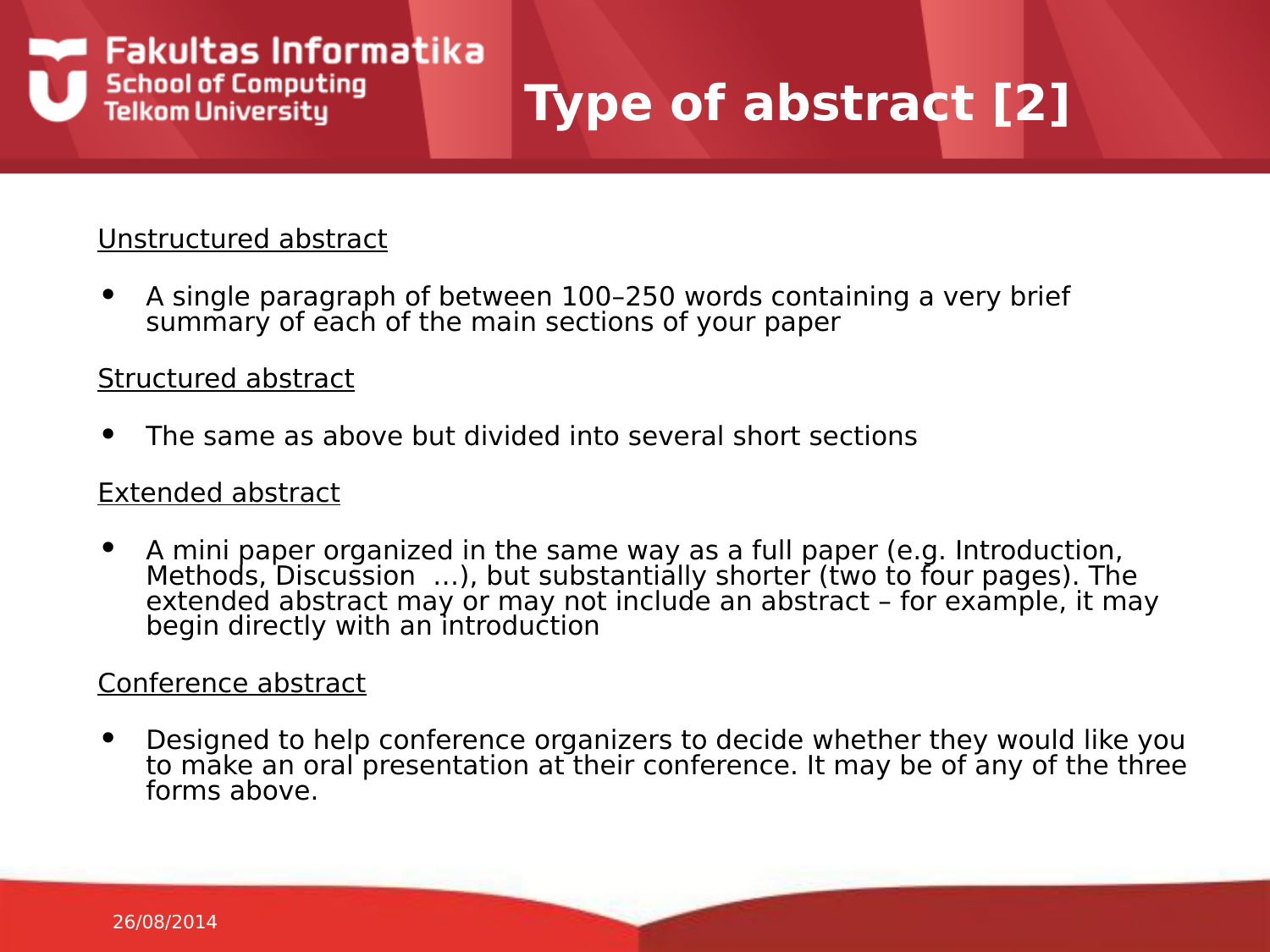

# Type of abstract [2]
Unstructured abstract
A single paragraph of between 100–250 words containing a very brief summary of each of the main sections of your paper
Structured abstract
The same as above but divided into several short sections
Extended abstract
A mini paper organized in the same way as a full paper (e.g. Introduction, Methods, Discussion  …), but substantially shorter (two to four pages). The extended abstract may or may not include an abstract – for example, it may begin directly with an introduction
Conference abstract
Designed to help conference organizers to decide whether they would like you to make an oral presentation at their conference. It may be of any of the three forms above.

26/08/2014